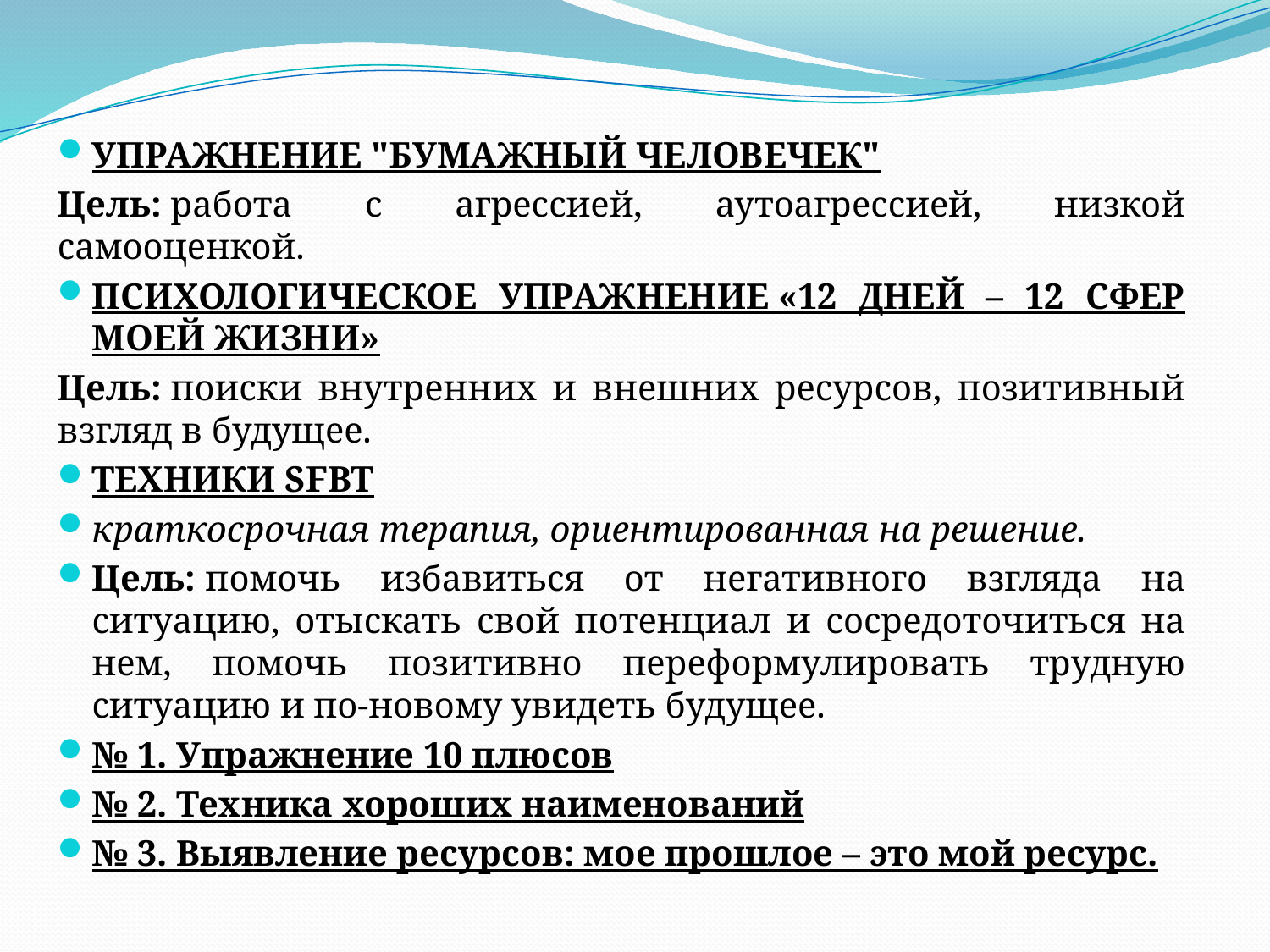

УПРАЖНЕНИЕ "БУМАЖНЫЙ ЧЕЛОВЕЧЕК"
Цель: работа с агрессией, аутоагрессией, низкой самооценкой.
ПСИХОЛОГИЧЕСКОЕ УПРАЖНЕНИЕ «12 ДНЕЙ – 12 СФЕР МОЕЙ ЖИЗНИ»
Цель: поиски внутренних и внешних ресурсов, позитивный взгляд в будущее.
ТЕХНИКИ SFBT
краткосрочная терапия, ориентированная на решение.
Цель: помочь избавиться от негативного взгляда на ситуацию, отыскать свой потенциал и сосредоточиться на нем, помочь позитивно переформулировать трудную ситуацию и по-новому увидеть будущее.
№ 1. Упражнение 10 плюсов
№ 2. Техника хороших наименований
№ 3. Выявление ресурсов: мое прошлое – это мой ресурс.